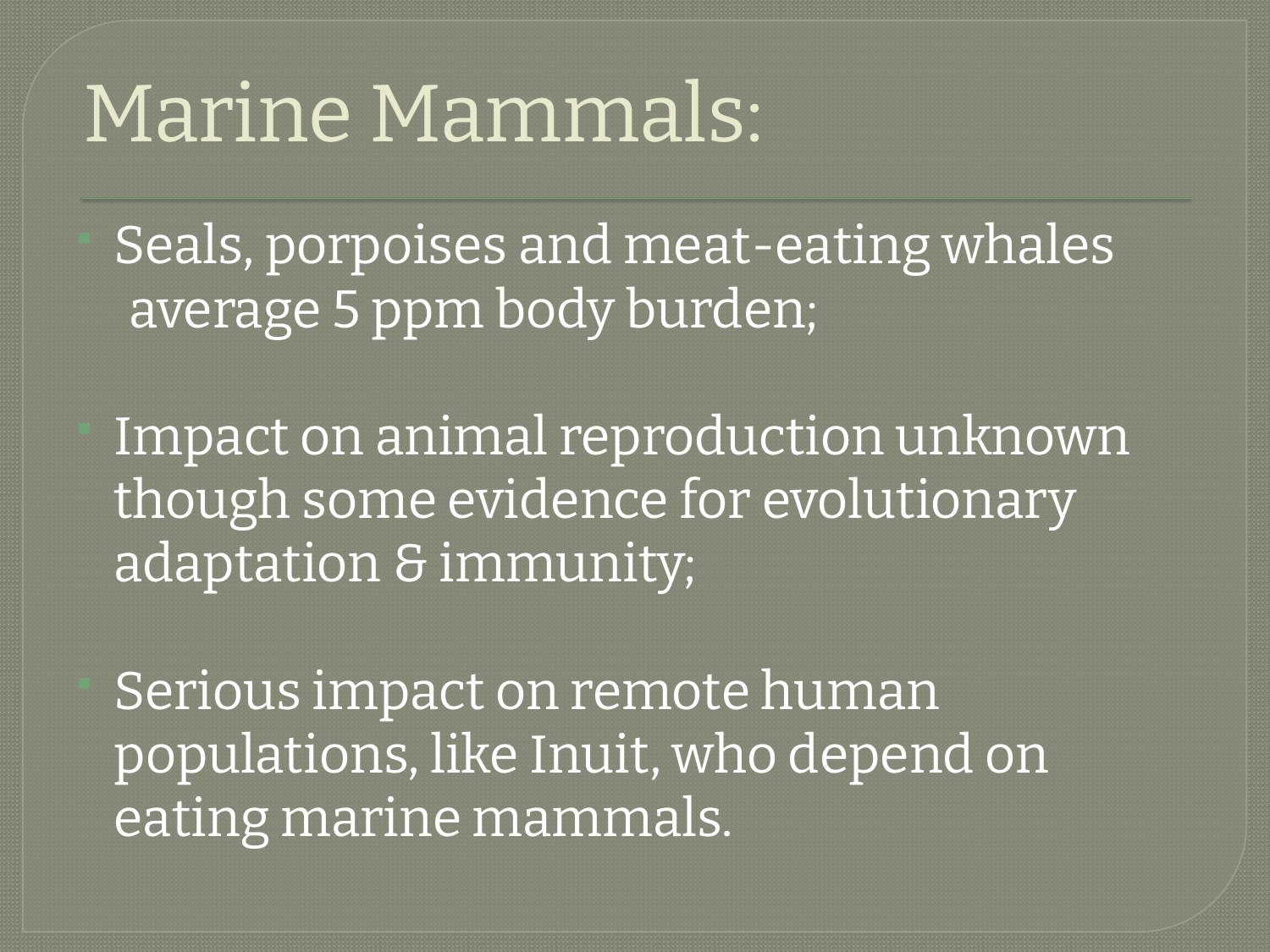

# Marine Mammals:
Seals, porpoises and meat-eating whales
     average 5 ppm body burden;

Impact on animal reproduction unknown though some evidence for evolutionary adaptation & immunity;

Serious impact on remote human populations, like Inuit, who depend on eating marine mammals.